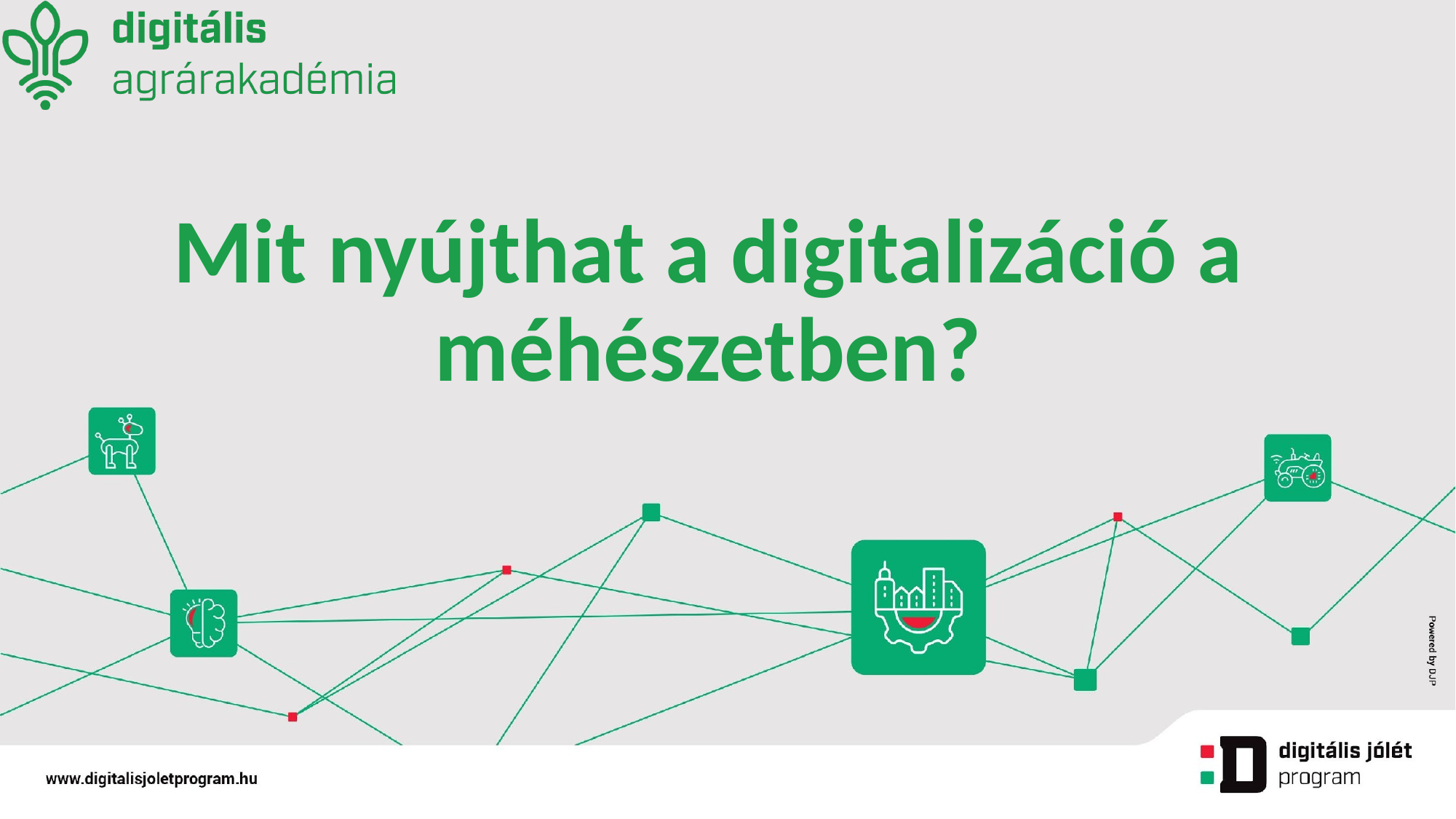

# Mit nyújthat a digitalizáció a méhészetben?